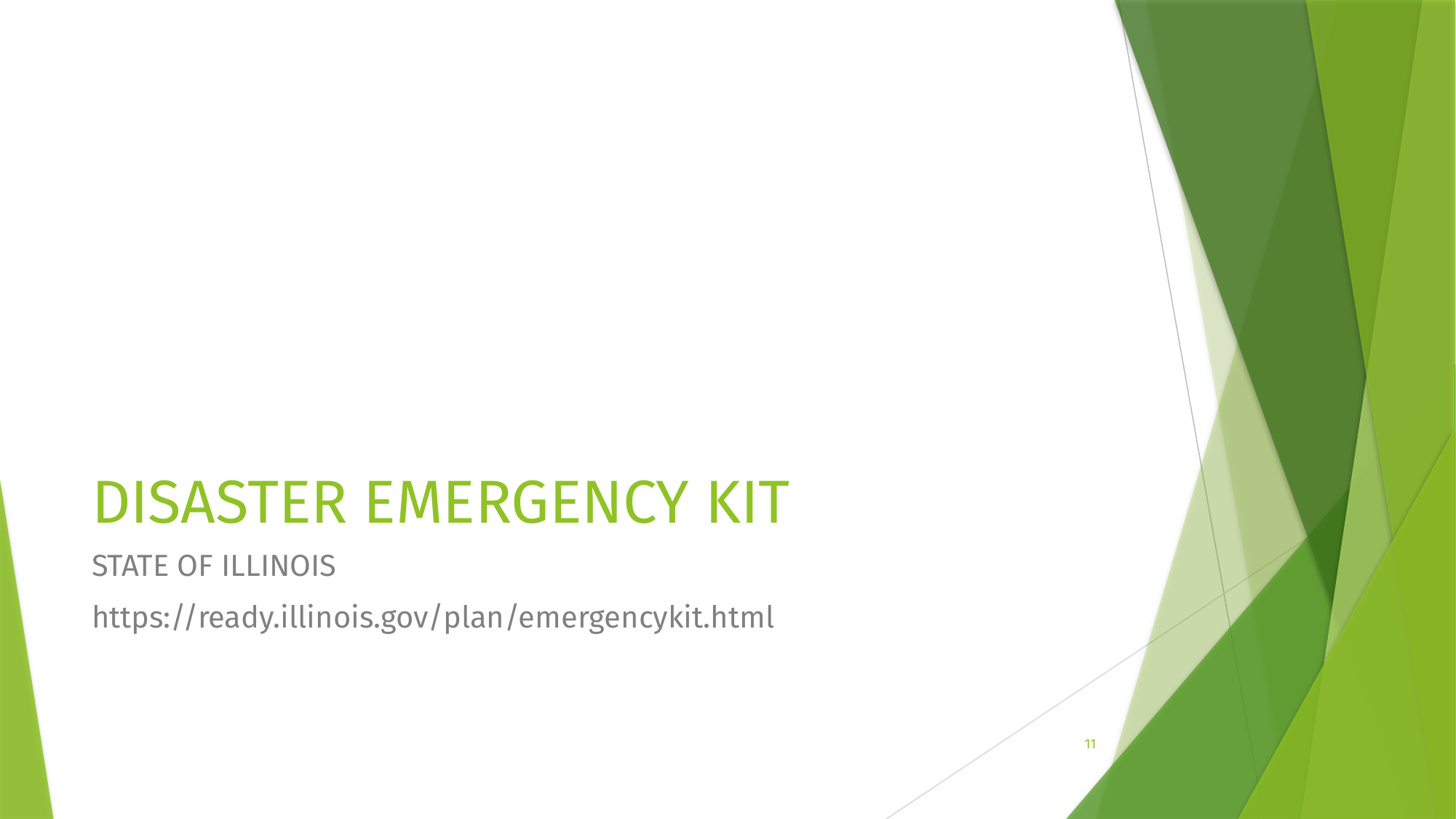

# DISASTER EMERGENCY KIT
STATE OF ILLINOIS
https://ready.illinois.gov/plan/emergencykit.html
11